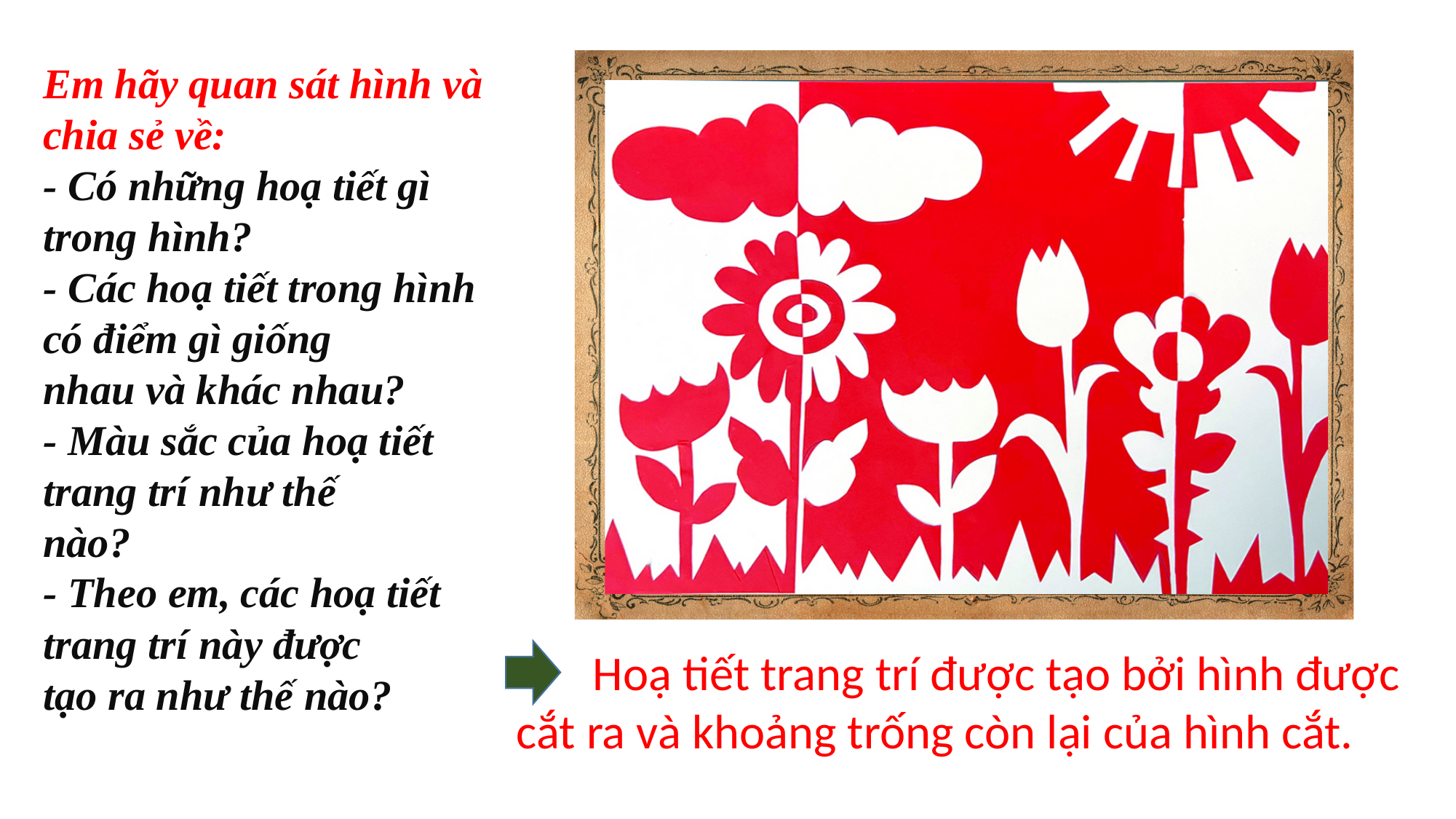

Em hãy quan sát hình và chia sẻ về:
- Có những hoạ tiết gì trong hình?
- Các hoạ tiết trong hình có điểm gì giống
nhau và khác nhau?
- Màu sắc của hoạ tiết trang trí như thế
nào?
- Theo em, các hoạ tiết trang trí này được
tạo ra như thế nào?

       Hoạ tiết trang trí được tạo bởi hình được cắt ra và khoảng trống còn lại của hình cắt.